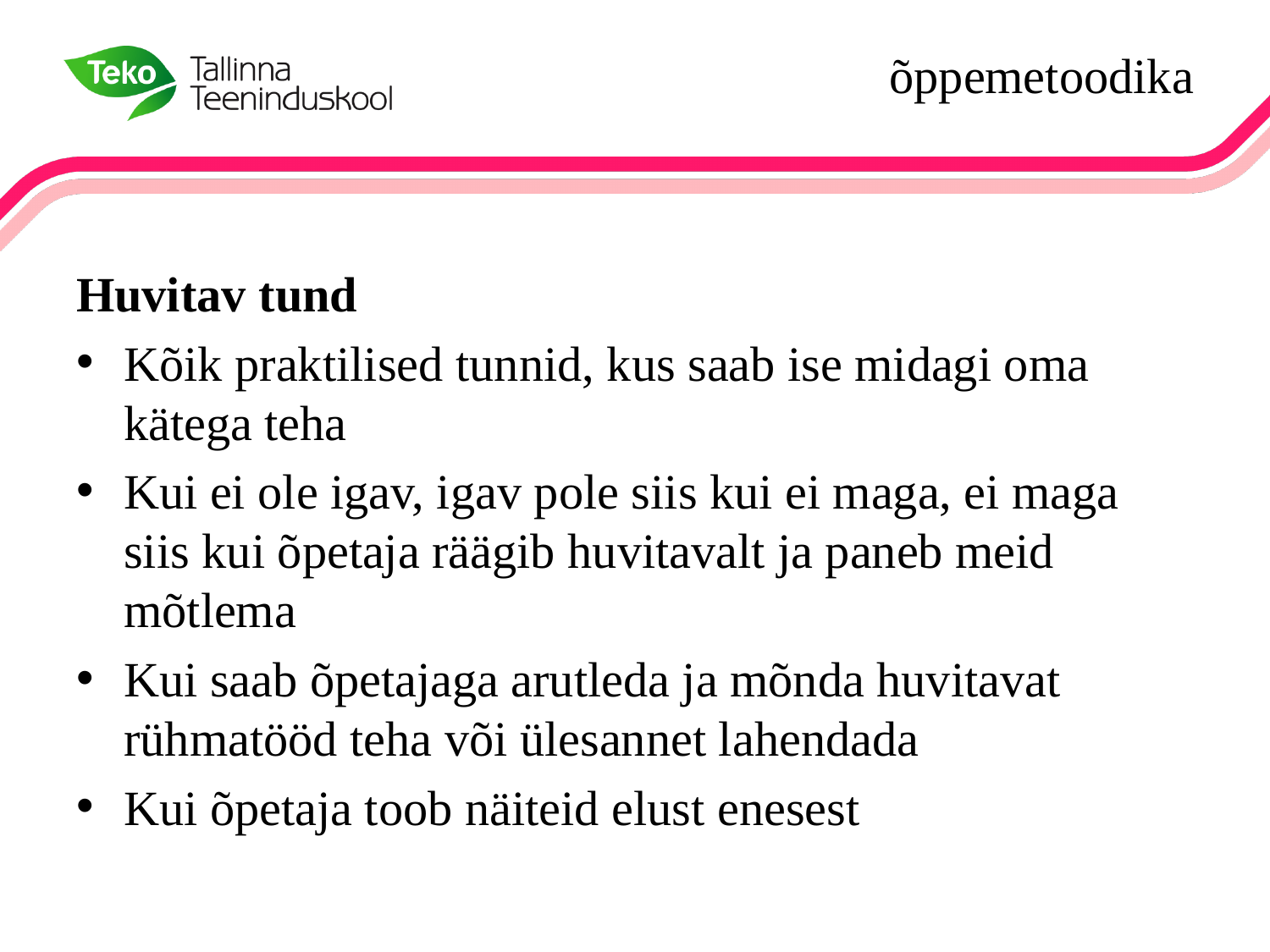

# õppemetoodika
Huvitav tund
Kõik praktilised tunnid, kus saab ise midagi oma kätega teha
Kui ei ole igav, igav pole siis kui ei maga, ei maga siis kui õpetaja räägib huvitavalt ja paneb meid mõtlema
Kui saab õpetajaga arutleda ja mõnda huvitavat rühmatööd teha või ülesannet lahendada
Kui õpetaja toob näiteid elust enesest